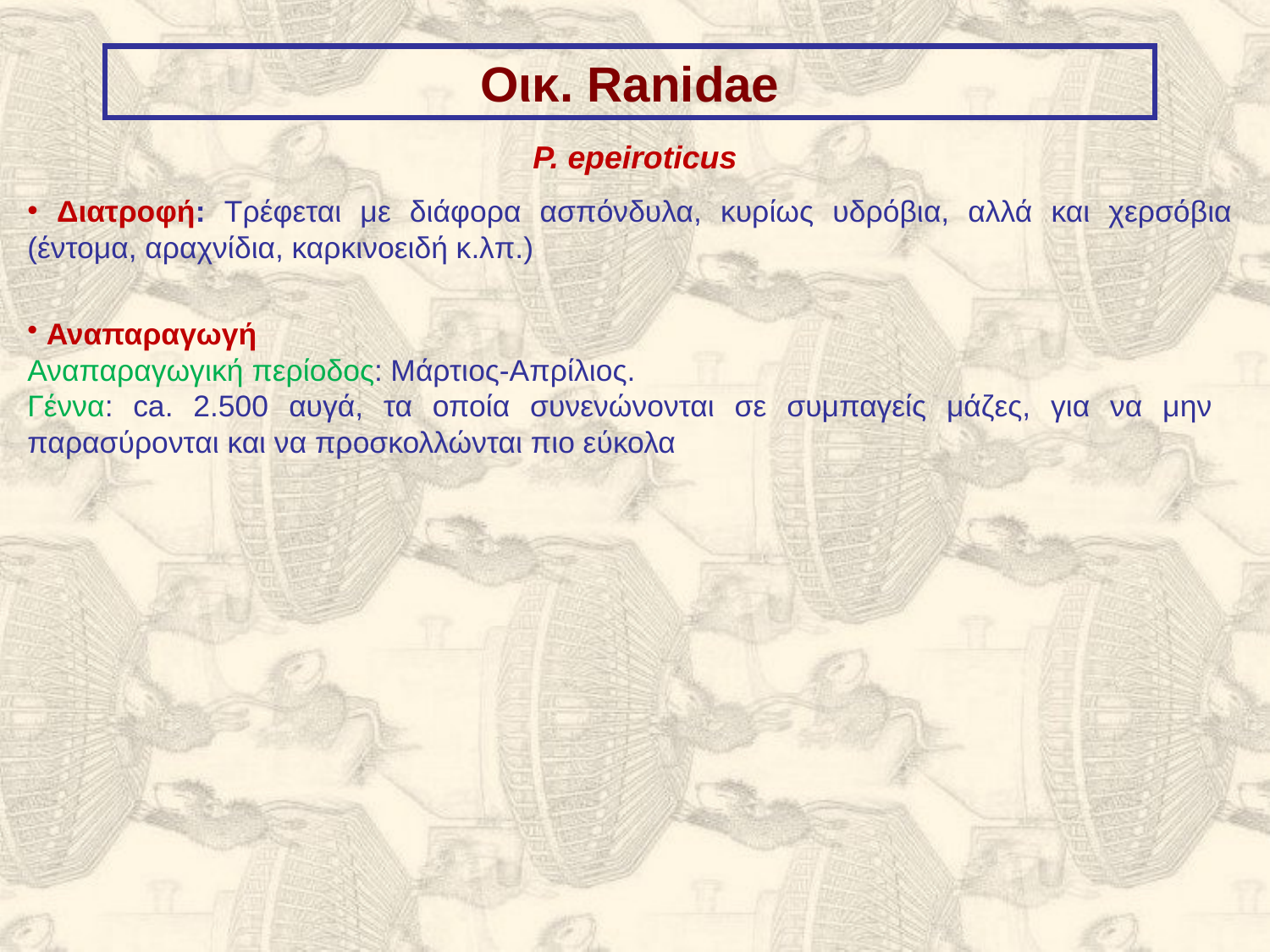

Οικ. Ranidae
P. epeiroticus
 Διατροφή: Τρέφεται με διάφορα ασπόνδυλα, κυρίως υδρόβια, αλλά και χερσόβια (έντομα, αραχνίδια, καρκινοειδή κ.λπ.)
 Αναπαραγωγή
Αναπαραγωγική περίοδος: Μάρτιος-Απρίλιος.
Γέννα: ca. 2.500 αυγά, τα οποία συνενώνονται σε συμπαγείς μάζες, για να μην παρασύρονται και να προσκολλώνται πιο εύκολα